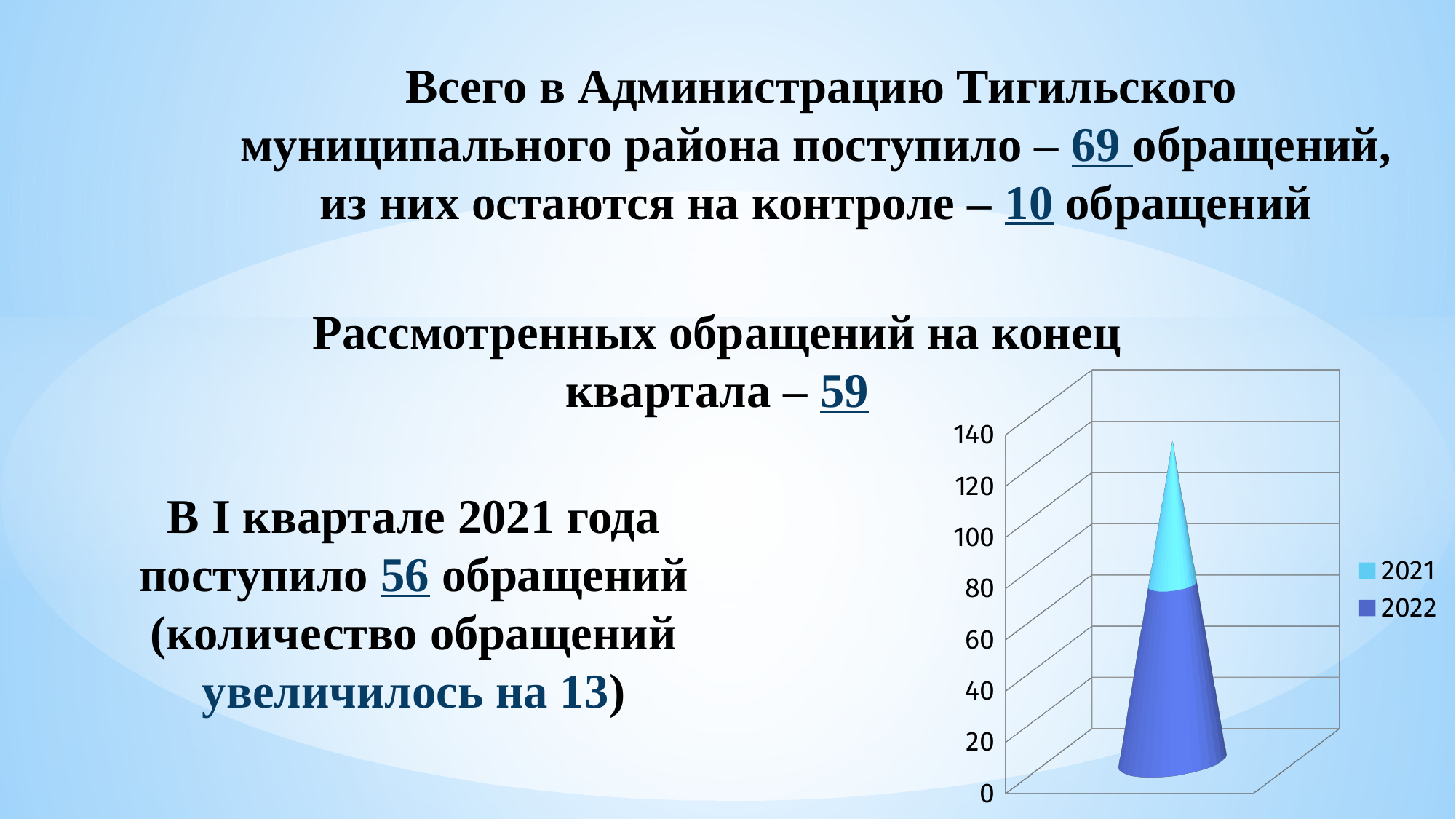

Всего в Администрацию Тигильского муниципального района поступило – 69 обращений,
из них остаются на контроле – 10 обращений
Рассмотренных обращений на конец квартала – 59

[unsupported chart]

В I квартале 2021 года поступило 56 обращений (количество обращений увеличилось на 13)